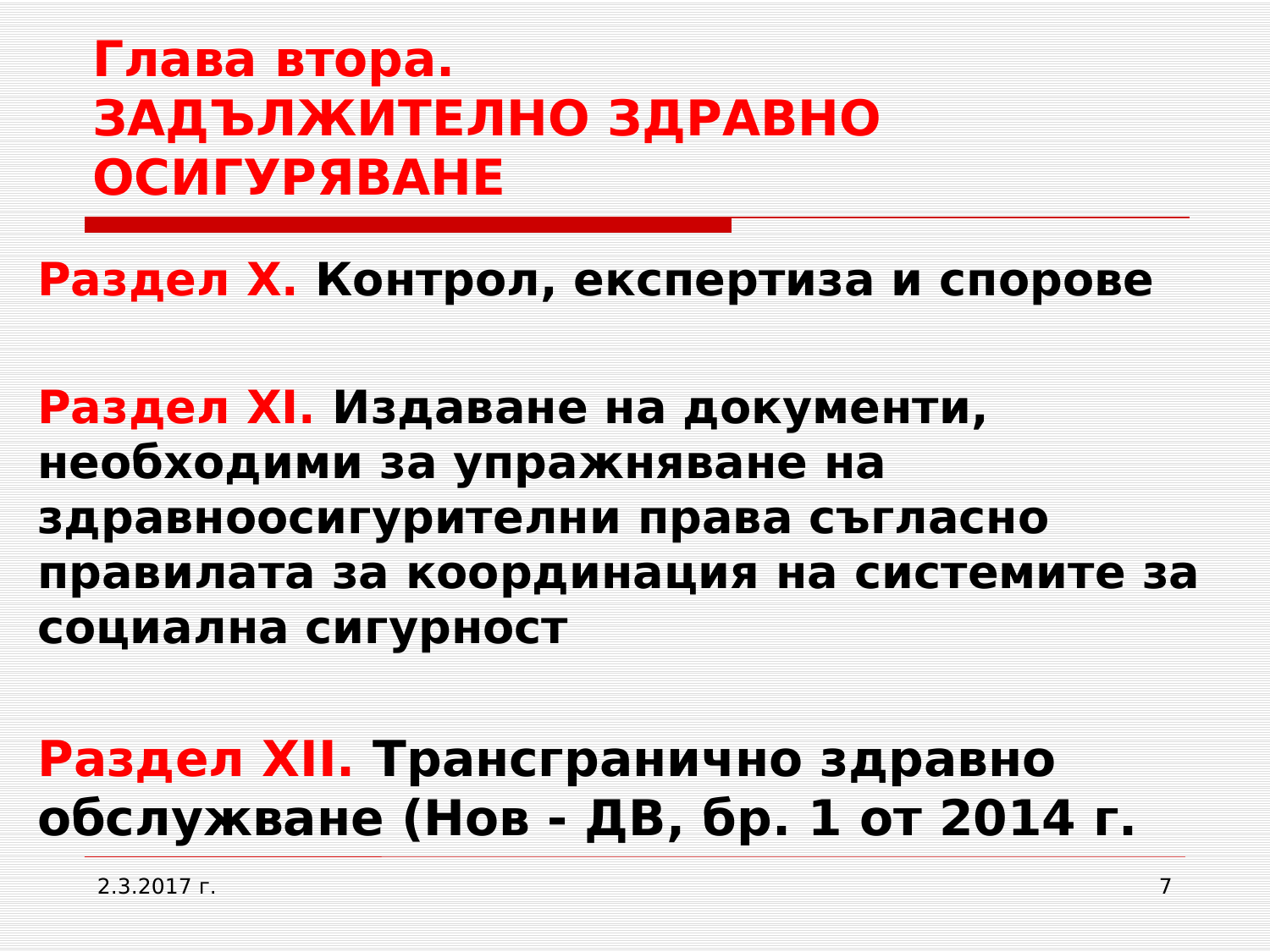

# Глава втора. ЗАДЪЛЖИТЕЛНО ЗДРАВНО ОСИГУРЯВАНЕ
Раздел X. Контрол, експертиза и спорове

Раздел XI. Издаване на документи, необходими за упражняване на здравноосигурителни права съгласно правилата за координация на системите за социална сигурност

Раздел XII. Трансгранично здравно обслужване (Нов - ДВ, бр. 1 от 2014 г.
2.3.2017 г.
7